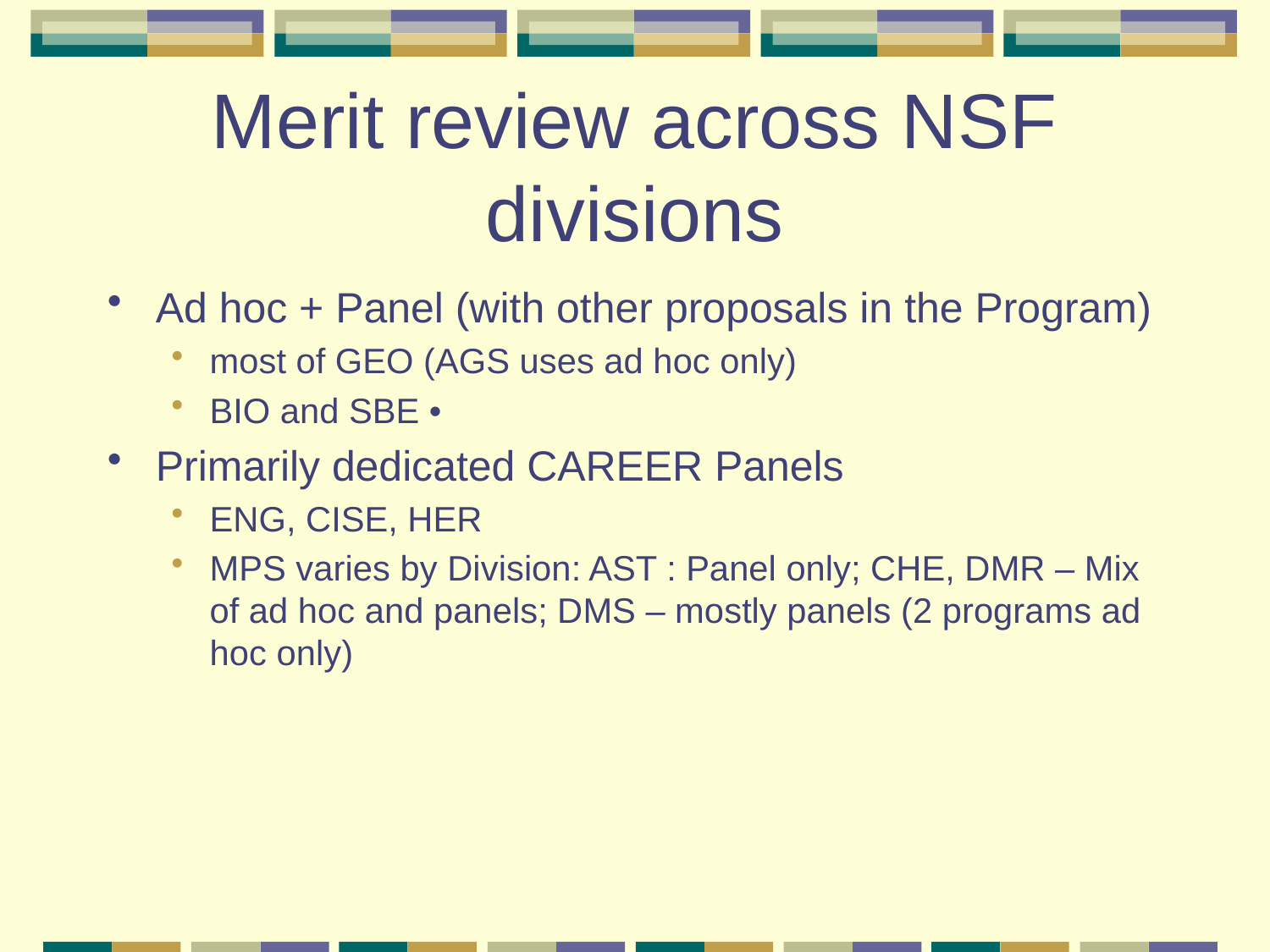

# Merit review across NSF divisions
Ad hoc + Panel (with other proposals in the Program)
most of GEO (AGS uses ad hoc only)
BIO and SBE •
Primarily dedicated CAREER Panels
ENG, CISE, HER
MPS varies by Division: AST : Panel only; CHE, DMR – Mix of ad hoc and panels; DMS – mostly panels (2 programs ad hoc only)